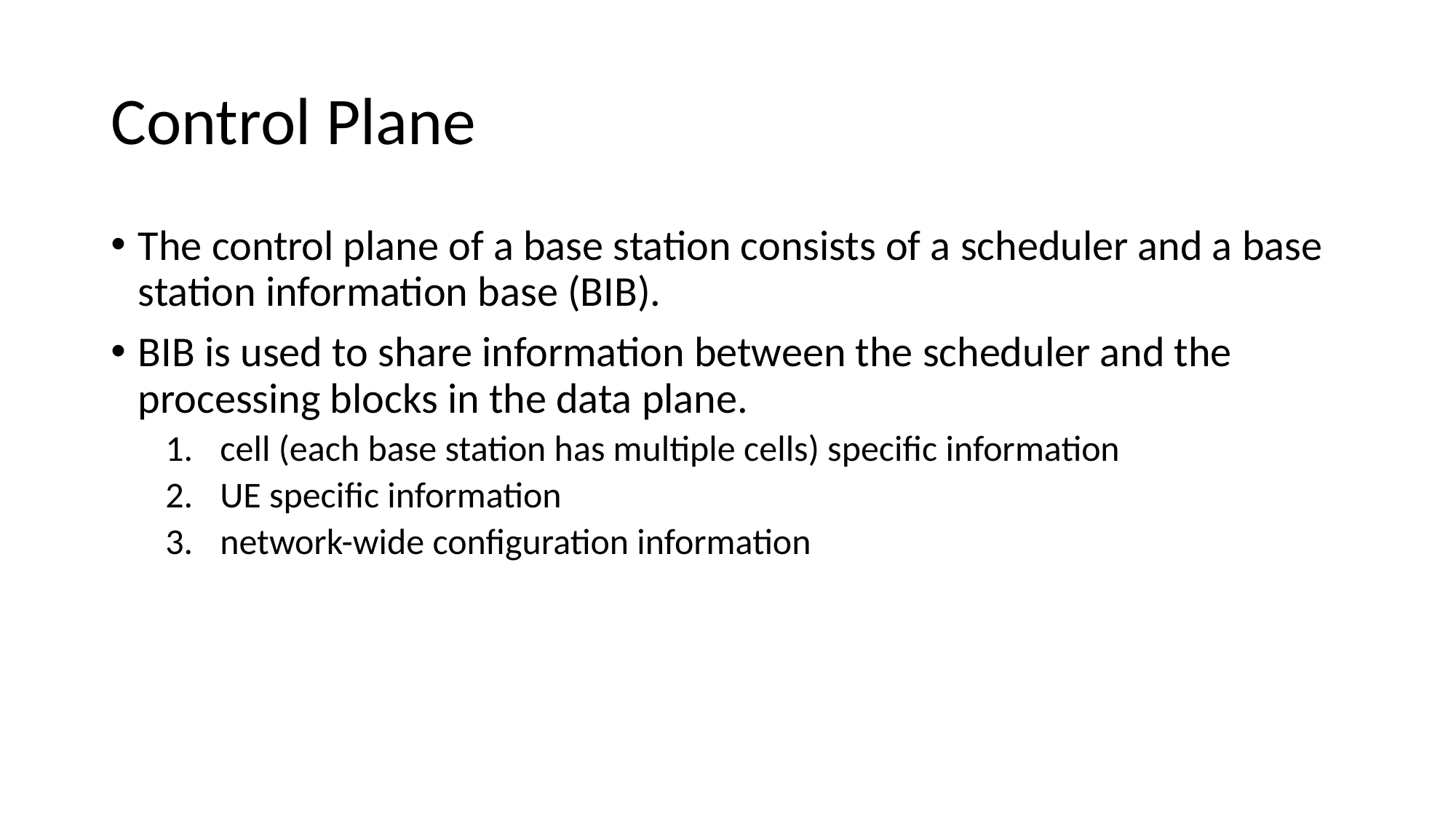

# Control Plane
The control plane of a base station consists of a scheduler and a base station information base (BIB).
BIB is used to share information between the scheduler and the processing blocks in the data plane.
cell (each base station has multiple cells) specific information
UE specific information
network-wide configuration information